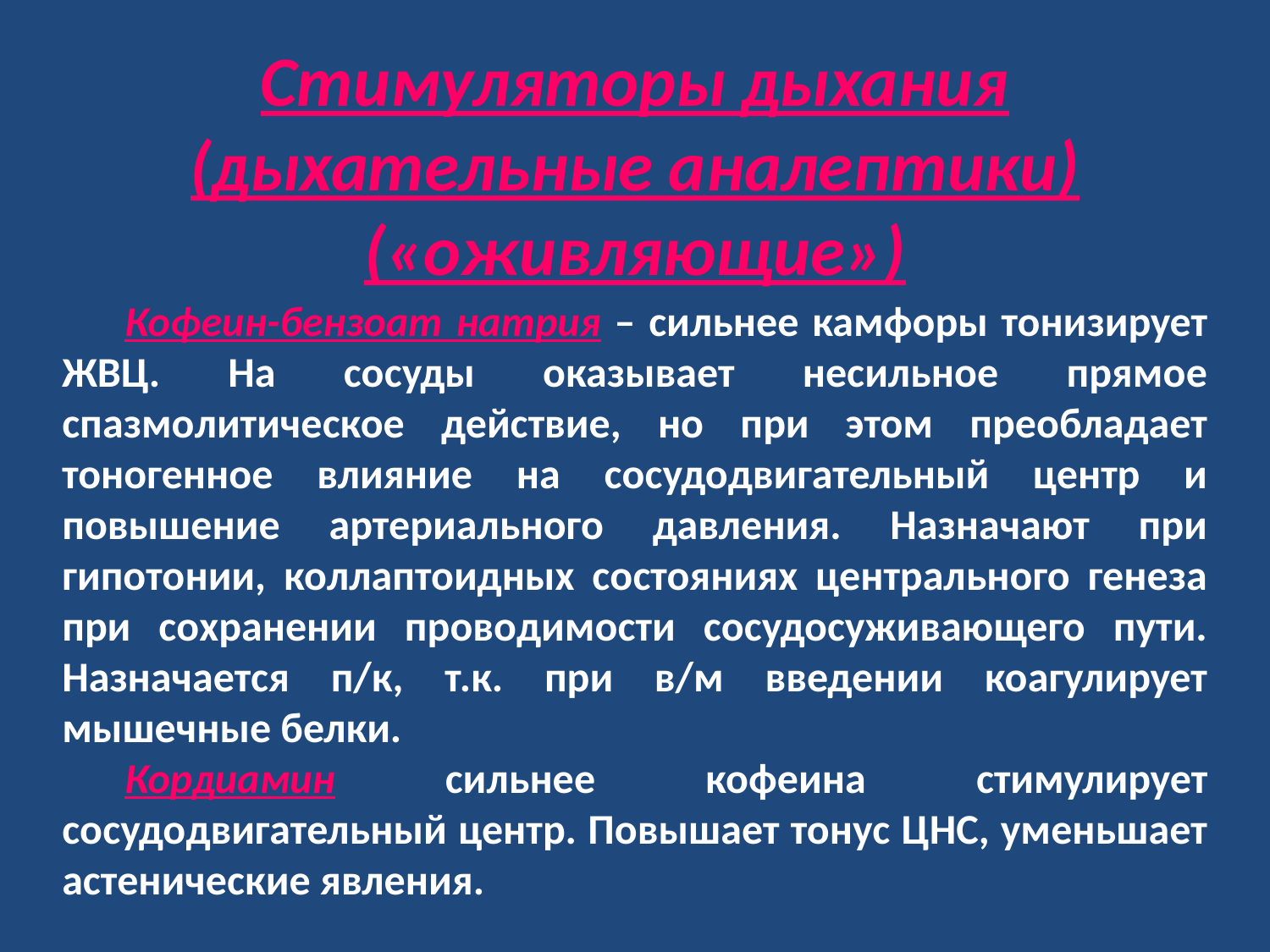

Стимуляторы дыхания (дыхательные аналептики) («оживляющие»)
Кофеин-бензоат натрия – сильнее камфоры тонизирует ЖВЦ. На сосуды оказывает несильное прямое спазмолитическое действие, но при этом преобладает тоногенное влияние на сосудодвигательный центр и повышение артериального давления. Назначают при гипотонии, коллаптоидных состояниях центрального генеза при сохранении проводимости сосудосуживающего пути. Назначается п/к, т.к. при в/м введении коагулирует мышечные белки.
Кордиамин сильнее кофеина стимулирует сосудодвигательный центр. Повышает тонус ЦНС, уменьшает астенические явления.